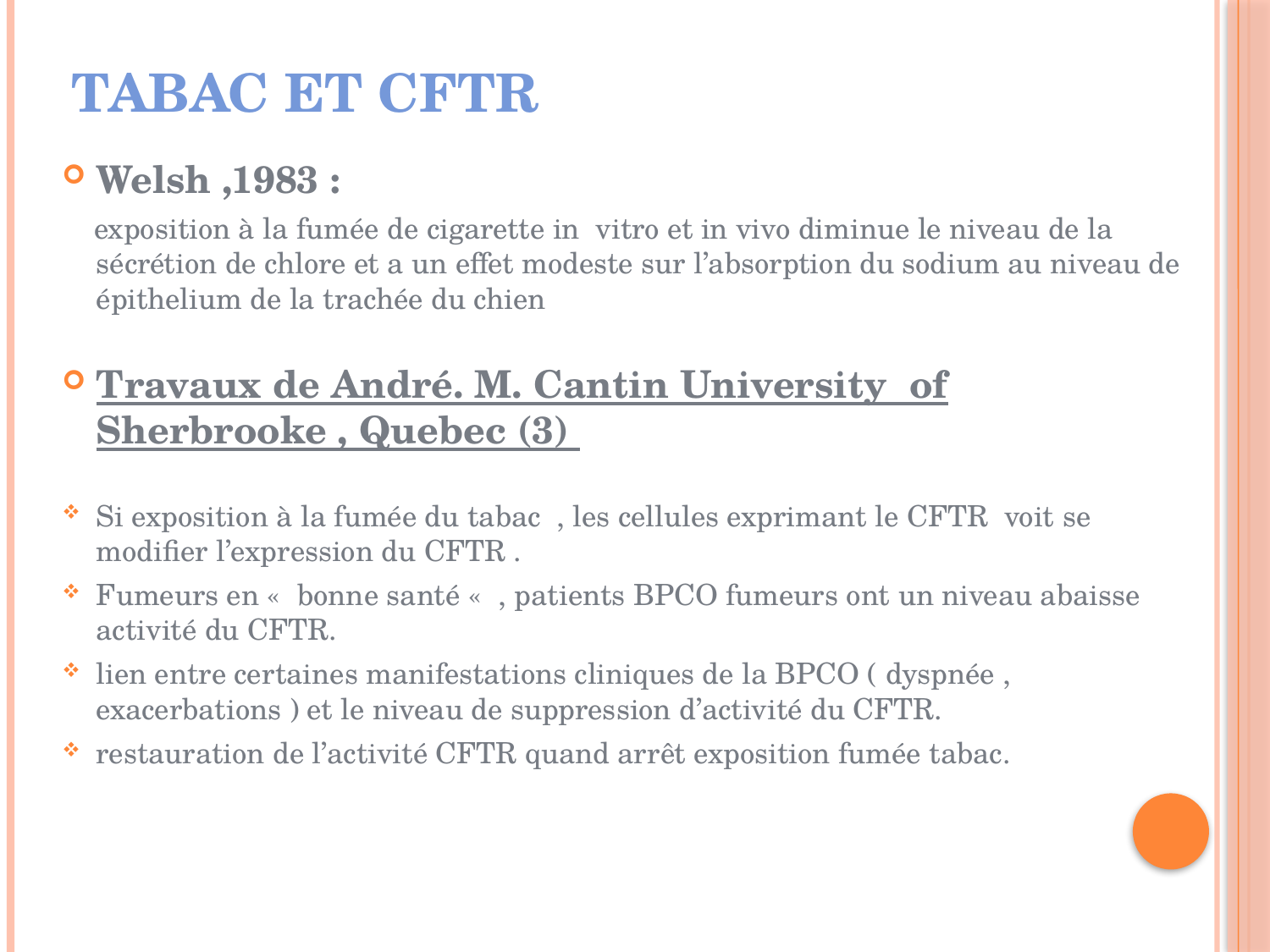

# Tabac et CFTR
Welsh ,1983 :
    exposition à la fumée de cigarette in  vitro et in vivo diminue le niveau de la sécrétion de chlore et a un effet modeste sur l’absorption du sodium au niveau de épithelium de la trachée du chien

Travaux de André. M. Cantin University  of Sherbrooke , Quebec (3)

Si exposition à la fumée du tabac  , les cellules exprimant le CFTR  voit se modifier l’expression du CFTR .
Fumeurs en «  bonne santé «  , patients BPCO fumeurs ont un niveau abaisse activité du CFTR.
lien entre certaines manifestations cliniques de la BPCO ( dyspnée , exacerbations ) et le niveau de suppression d’activité du CFTR.
restauration de l’activité CFTR quand arrêt exposition fumée tabac.